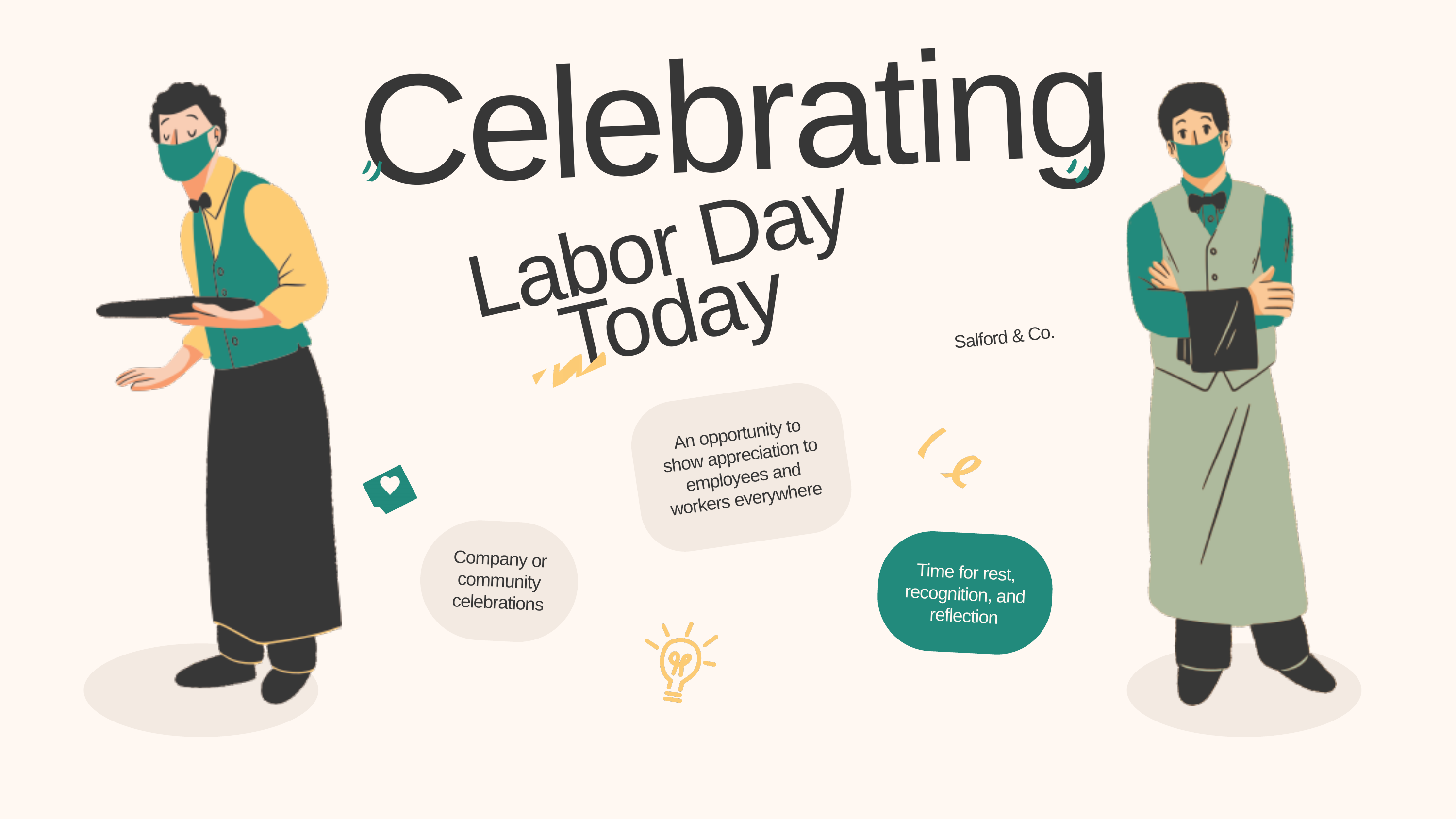

Celebrating

Labor Day Today
 Salford & Co.

An opportunity to show appreciation to employees and workers everywhere

Company or community celebrations
Time for rest, recognition, and reflection